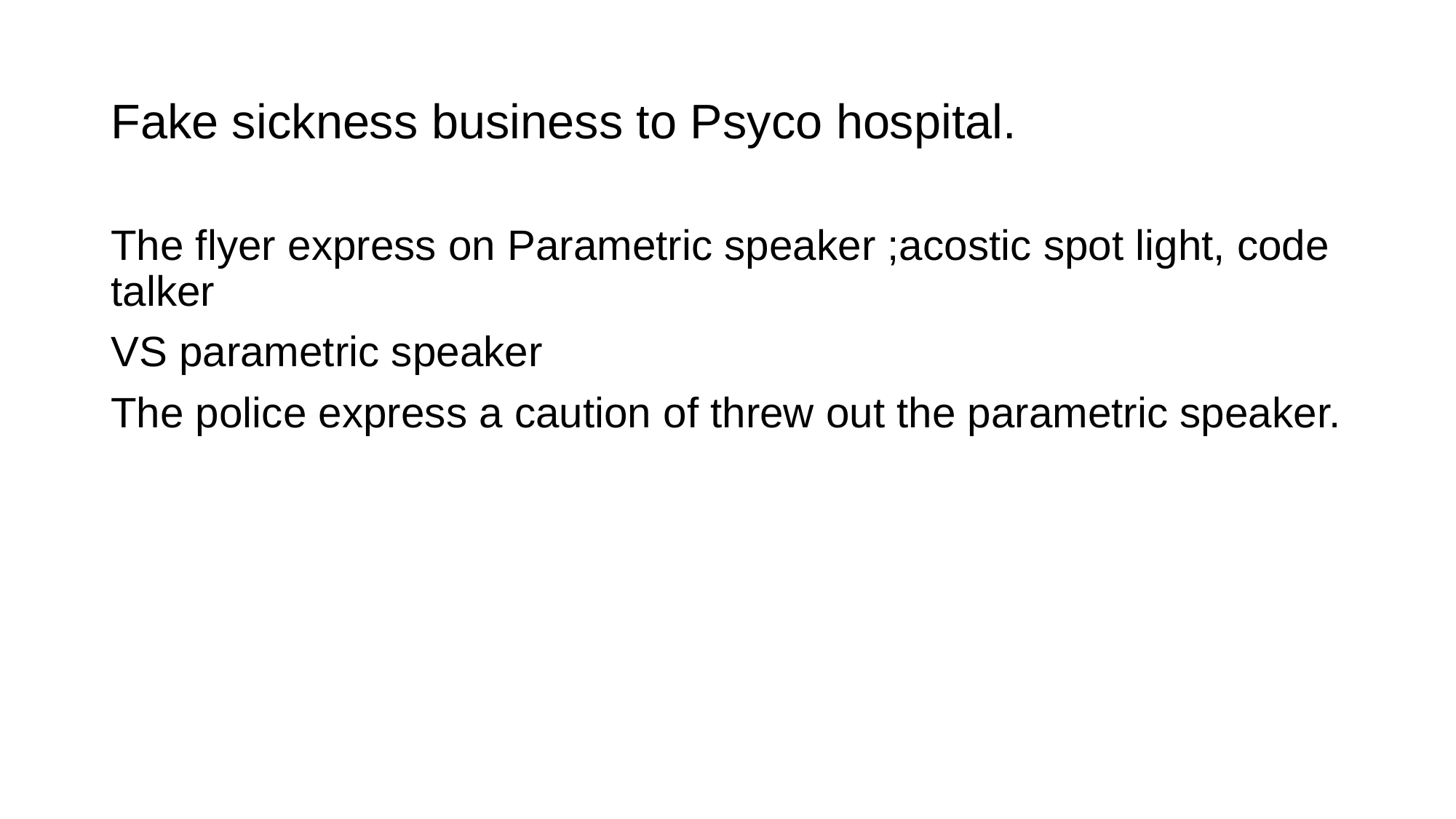

# Fake sickness business to Psyco hospital.
The flyer express on Parametric speaker ;acostic spot light, code talker
VS parametric speaker
The police express a caution of threw out the parametric speaker.